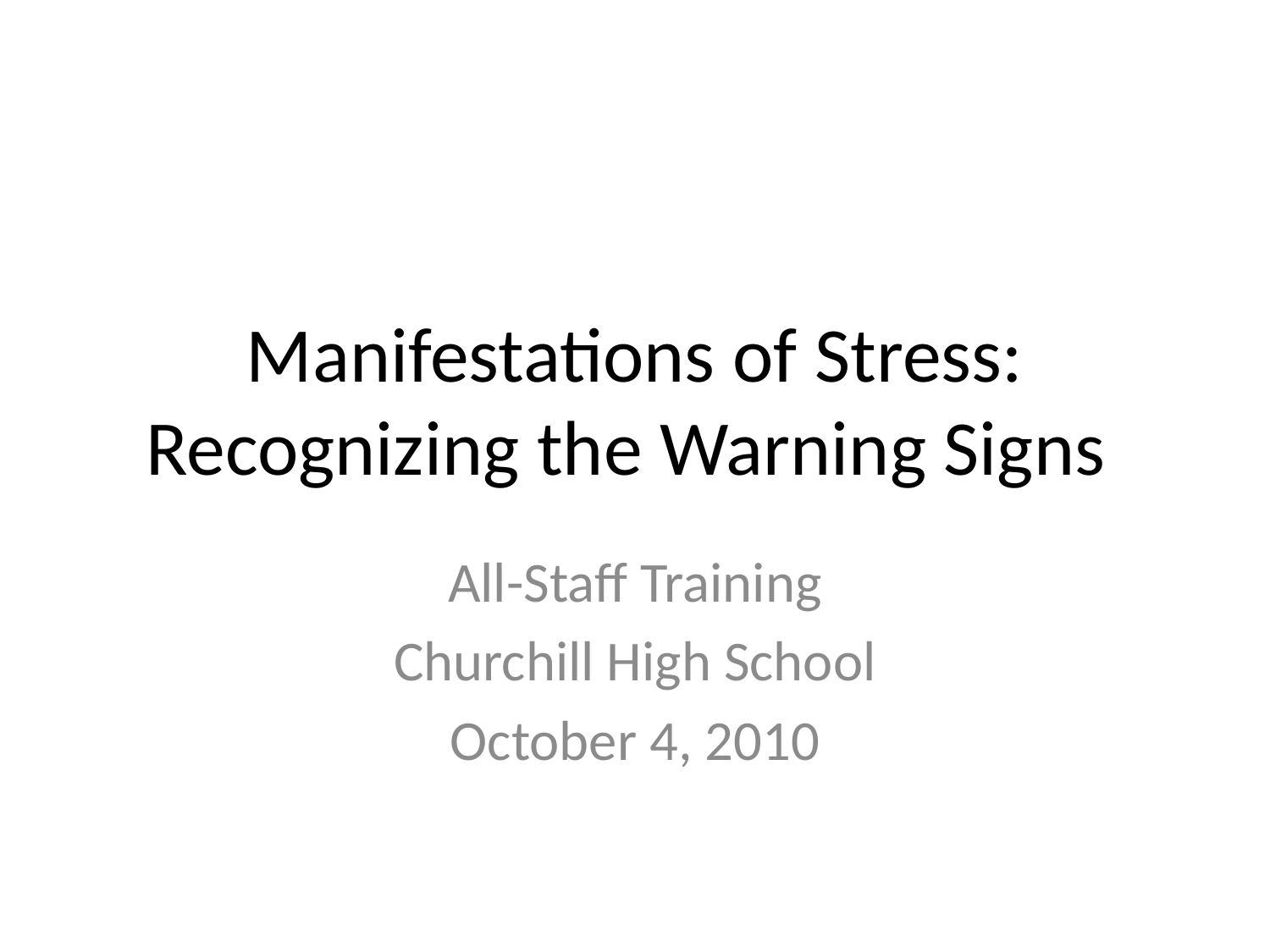

# Manifestations of Stress: Recognizing the Warning Signs
All-Staff Training
Churchill High School
October 4, 2010